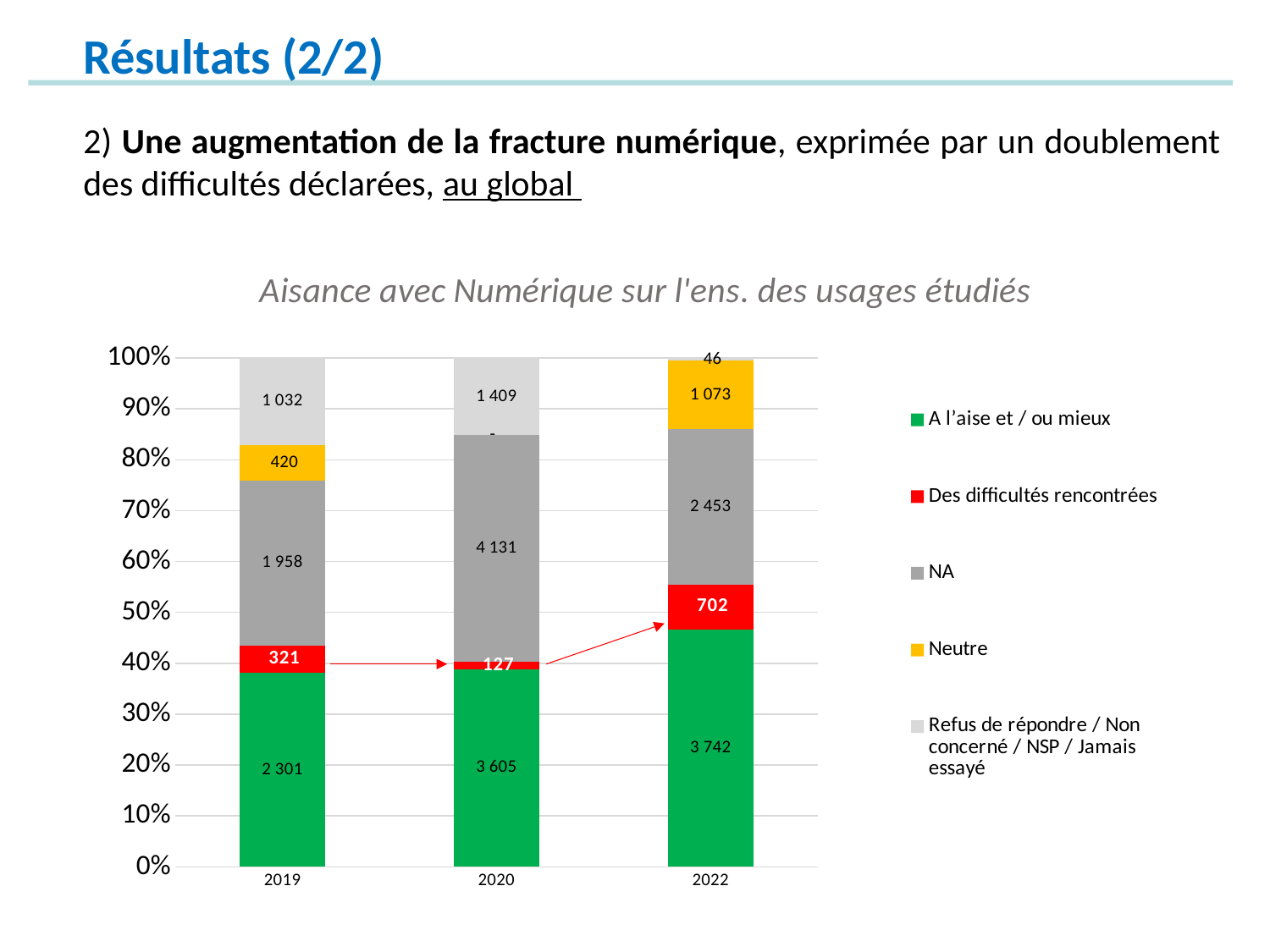

Résultats (2/2)

2) Une augmentation de la fracture numérique, exprimée par un doublement des difficultés déclarées, au global

### Chart: Aisance avec Numérique sur l'ens. des usages étudiés

| Category | A l’aise et / ou mieux | Des difficultés rencontrées | NA | Neutre | Refus de répondre / Non concerné / NSP / Jamais essayé |
|---|---|---|---|---|---|
| 2019 | 2301.2785145888593 | 321.0875331564987 | 1958.090848806366 | 420.1657824933687 | 1032.3773209549072 |
| 2020 | 3605.4197584124245 | 127.04572907679034 | 4131.37359792925 | 0.0 | 1409.1609145815357 |
| 2022 | 3742.313373253493 | 702.1671656686626 | 2453.0848303393213 | 1073.4081836327346 | 46.02644710578842 |